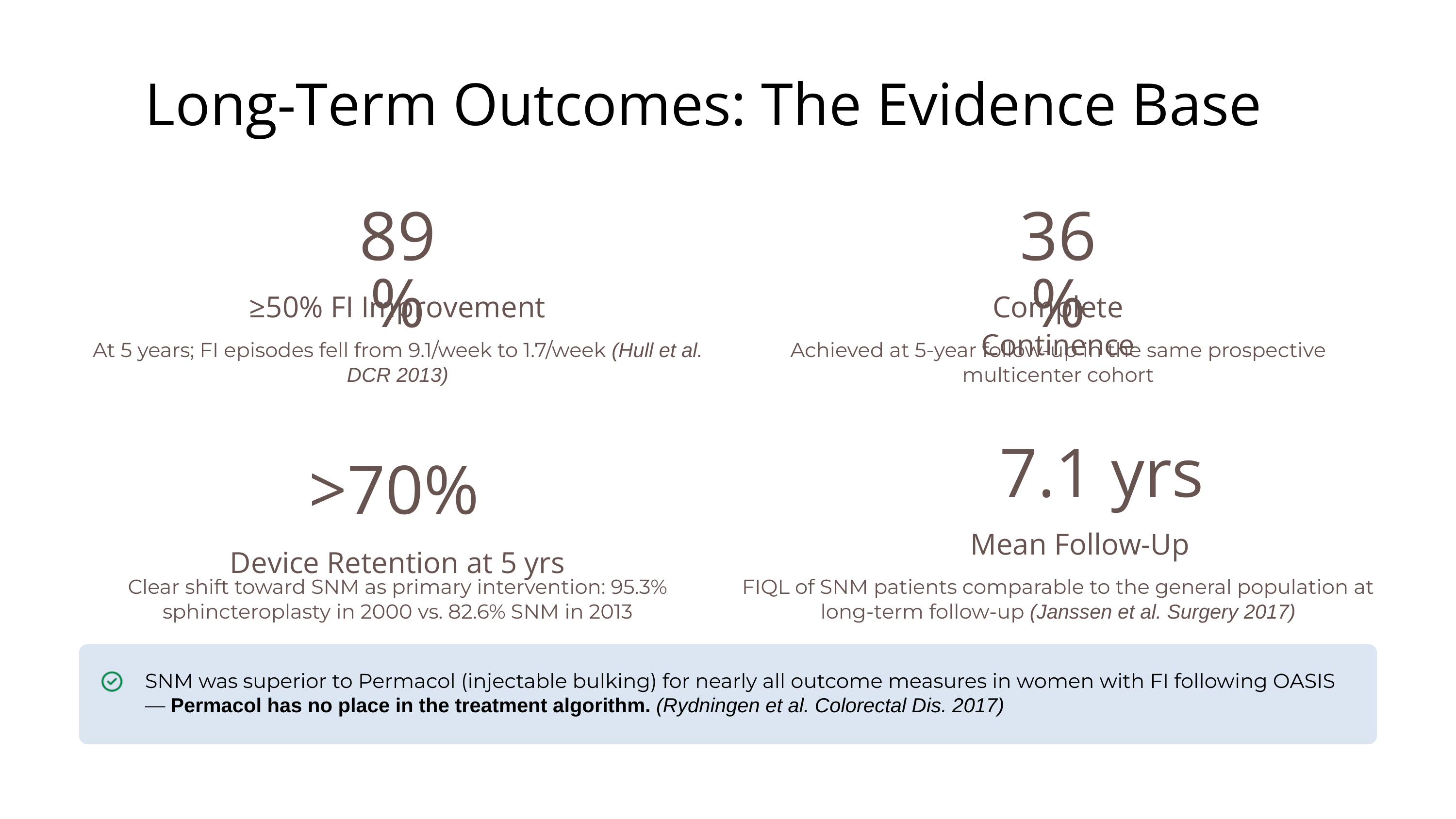

Long-Term Outcomes: The Evidence Base
89%
36%
≥50% FI Improvement
Complete Continence
At 5 years; FI episodes fell from 9.1/week to 1.7/week (Hull et al. DCR 2013)
Achieved at 5-year follow-up in the same prospective multicenter cohort
7.1 yrs
>70%
Mean Follow-Up
Device Retention at 5 yrs
Clear shift toward SNM as primary intervention: 95.3% sphincteroplasty in 2000 vs. 82.6% SNM in 2013
FIQL of SNM patients comparable to the general population at long-term follow-up (Janssen et al. Surgery 2017)

SNM was superior to Permacol (injectable bulking) for nearly all outcome measures in women with FI following OASIS — Permacol has no place in the treatment algorithm. (Rydningen et al. Colorectal Dis. 2017)